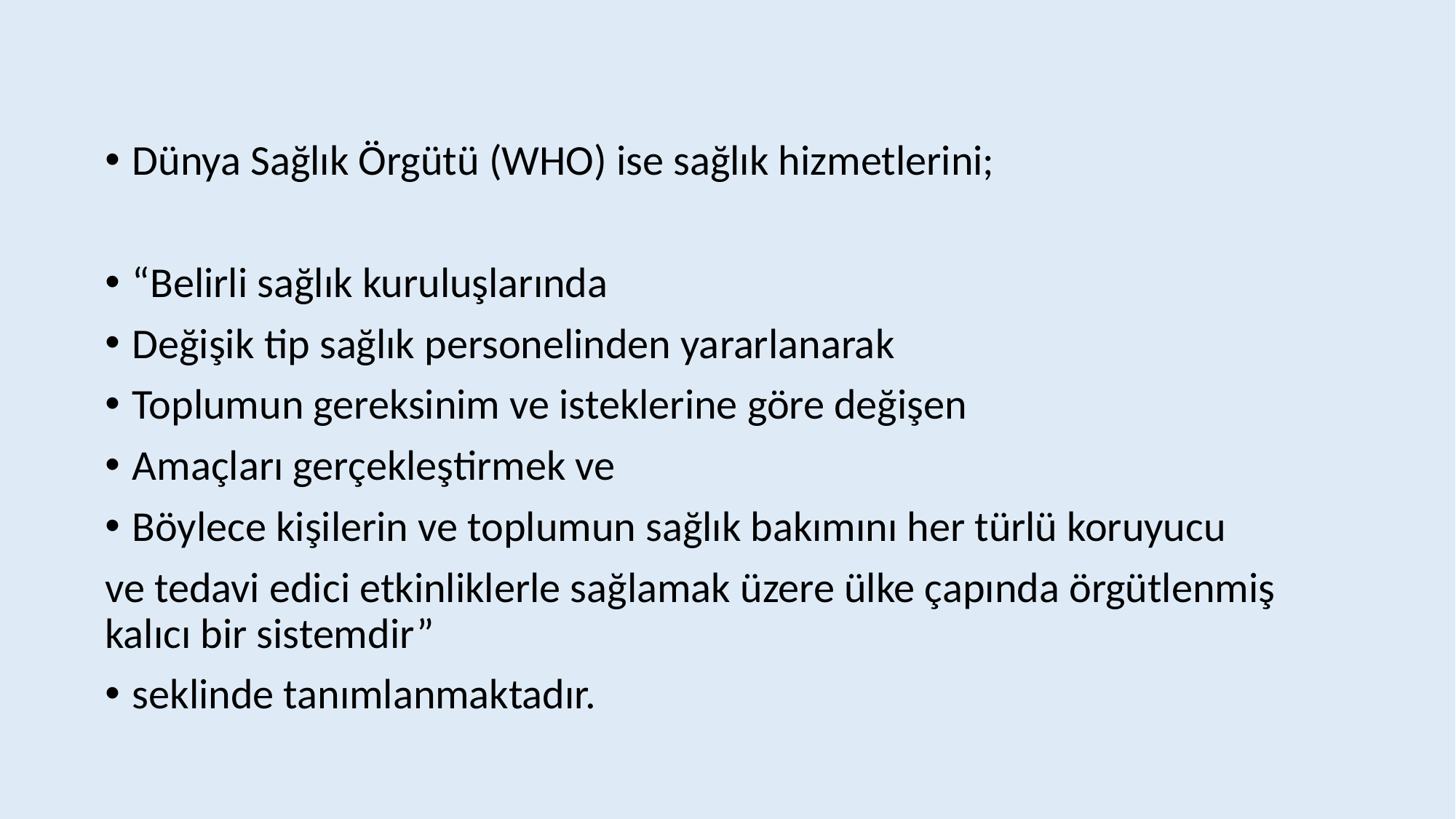

Dünya Sağlık Örgütü (WHO) ise sağlık hizmetlerini;

“Belirli sağlık kuruluşlarında
Değişik tip sağlık personelinden yararlanarak
Toplumun gereksinim ve isteklerine göre değişen
Amaçları gerçekleştirmek ve
Böylece kişilerin ve toplumun sağlık bakımını her türlü koruyucu
ve tedavi edici etkinliklerle sağlamak üzere ülke çapında örgütlenmiş kalıcı bir sistemdir”
seklinde tanımlanmaktadır.